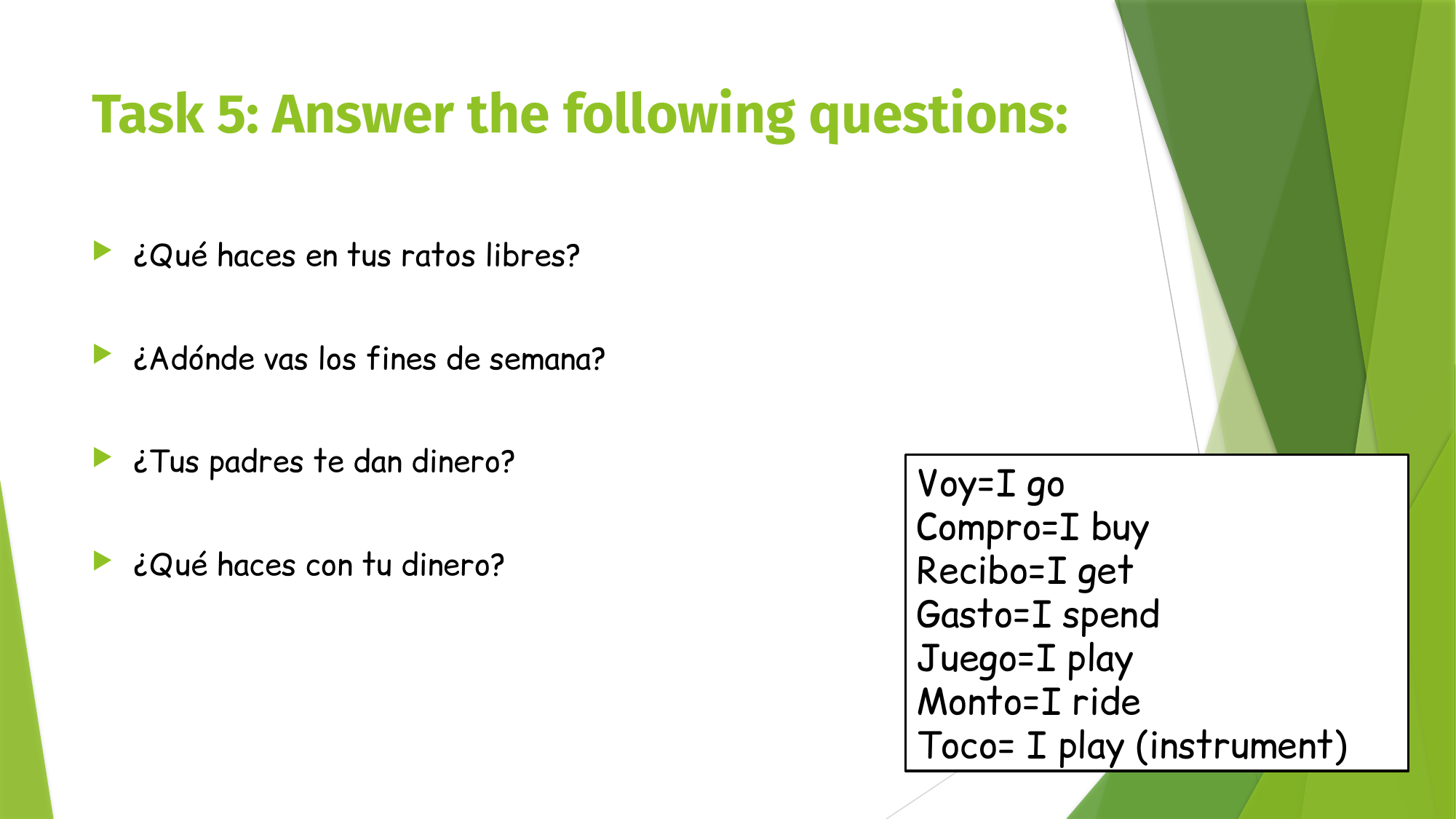

# Task 5: Answer the following questions:

¿Qué haces en tus ratos libres?

¿Adónde vas los fines de semana?

¿Tus padres te dan dinero?

¿Qué haces con tu dinero?

Voy=I go
Compro=I buy
Recibo=I get
Gasto=I spend
Juego=I play
Monto=I ride
Toco= I play (instrument)